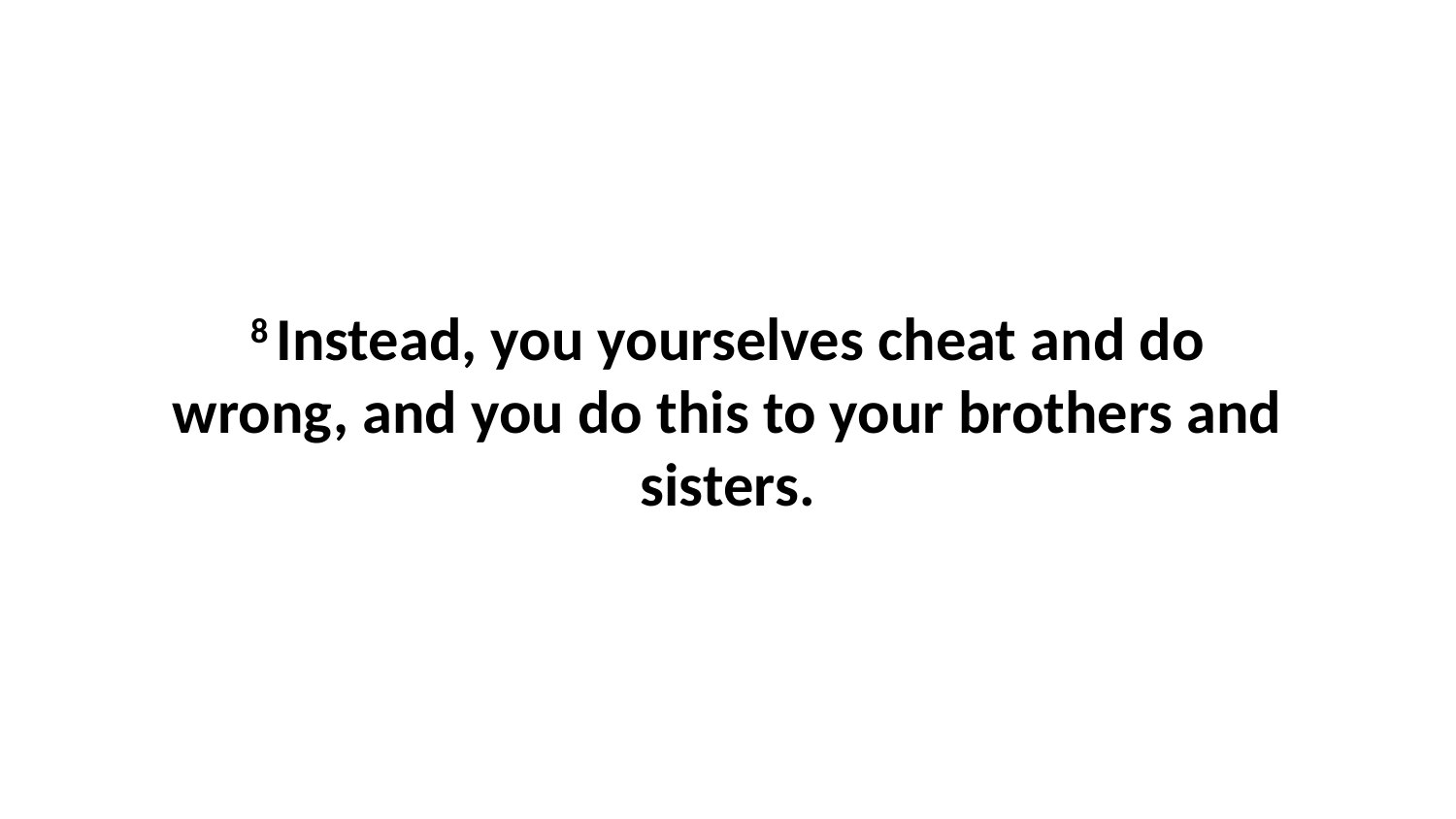

8 Instead, you yourselves cheat and do wrong, and you do this to your brothers and sisters.